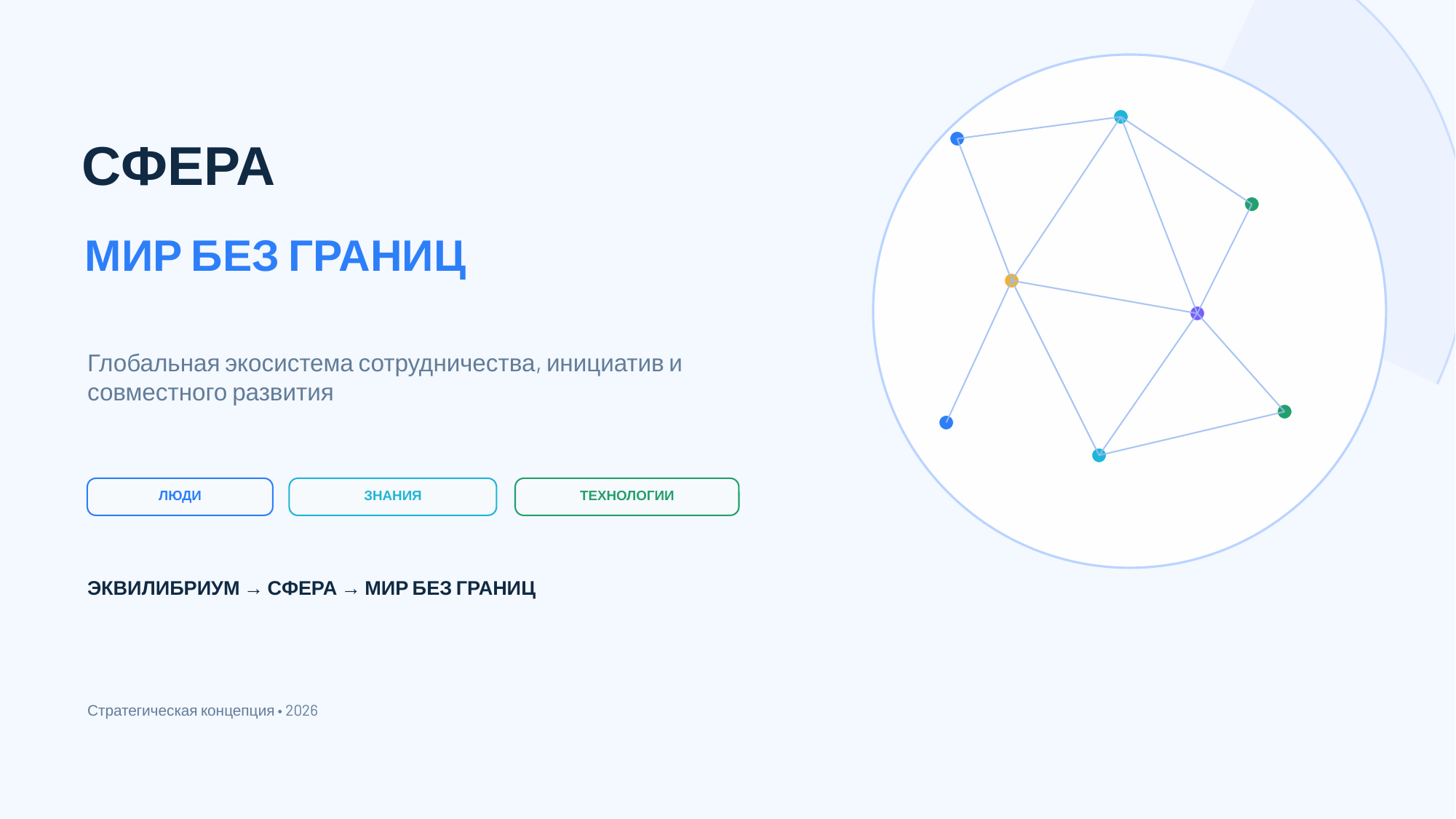

СФЕРА

МИР БЕЗ ГРАНИЦ

Глобальная экосистема сотрудничества, инициатив и совместного развития

ЛЮДИ
ЗНАНИЯ
ТЕХНОЛОГИИ
ЭКВИЛИБРИУМ → СФЕРА → МИР БЕЗ ГРАНИЦ
Стратегическая концепция • 2026